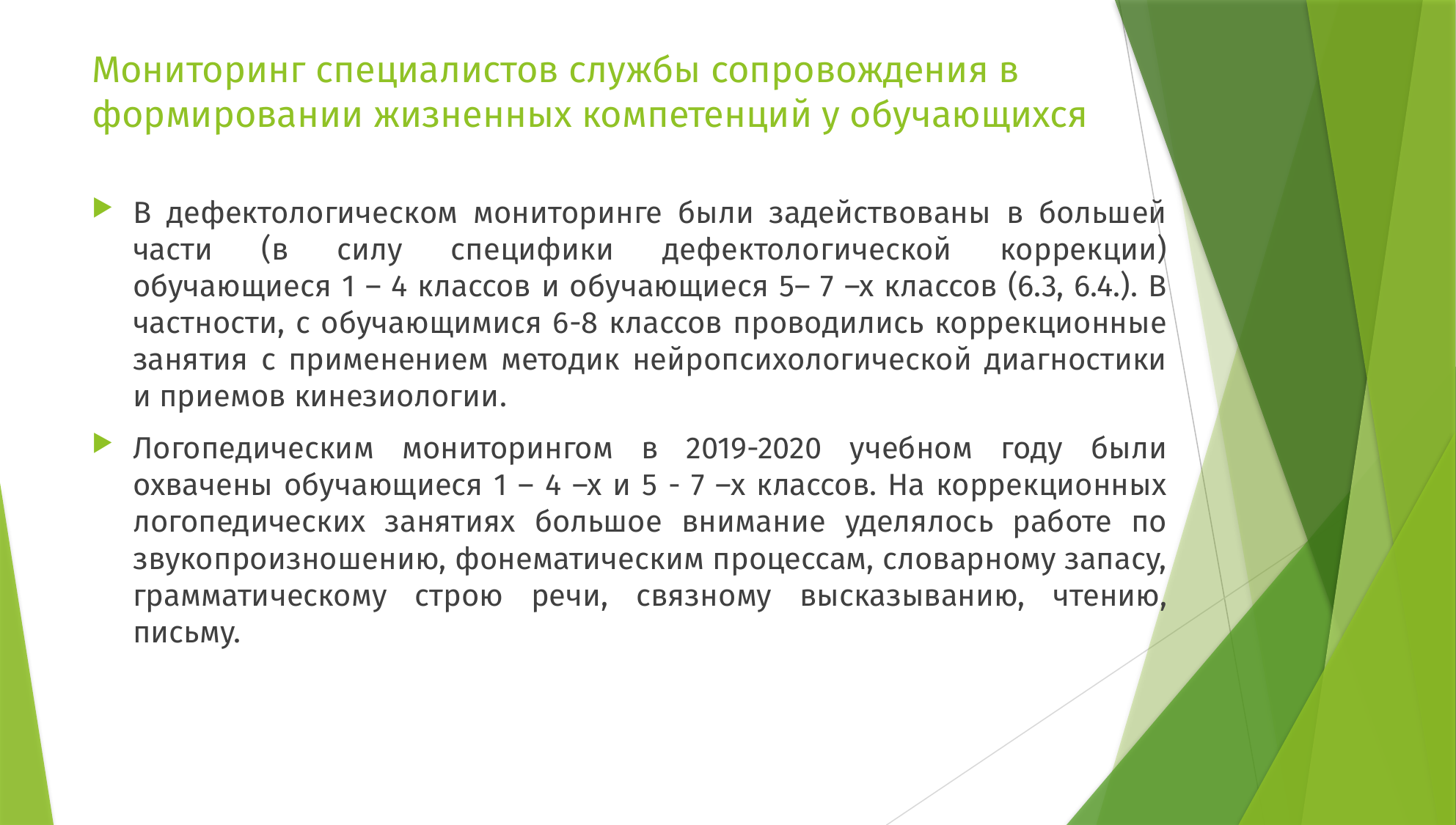

# Мониторинг специалистов службы сопровождения в формировании жизненных компетенций у обучающихся
В дефектологическом мониторинге были задействованы в большей части (в силу специфики дефектологической коррекции) обучающиеся 1 – 4 классов и обучающиеся 5– 7 –х классов (6.3, 6.4.). В частности, с обучающимися 6-8 классов проводились коррекционные занятия с применением методик нейропсихологической диагностики и приемов кинезиологии.
Логопедическим мониторингом в 2019-2020 учебном году были охвачены обучающиеся 1 – 4 –х и 5 - 7 –х классов. На коррекционных логопедических занятиях большое внимание уделялось работе по звукопроизношению, фонематическим процессам, словарному запасу, грамматическому строю речи, связному высказыванию, чтению, письму.